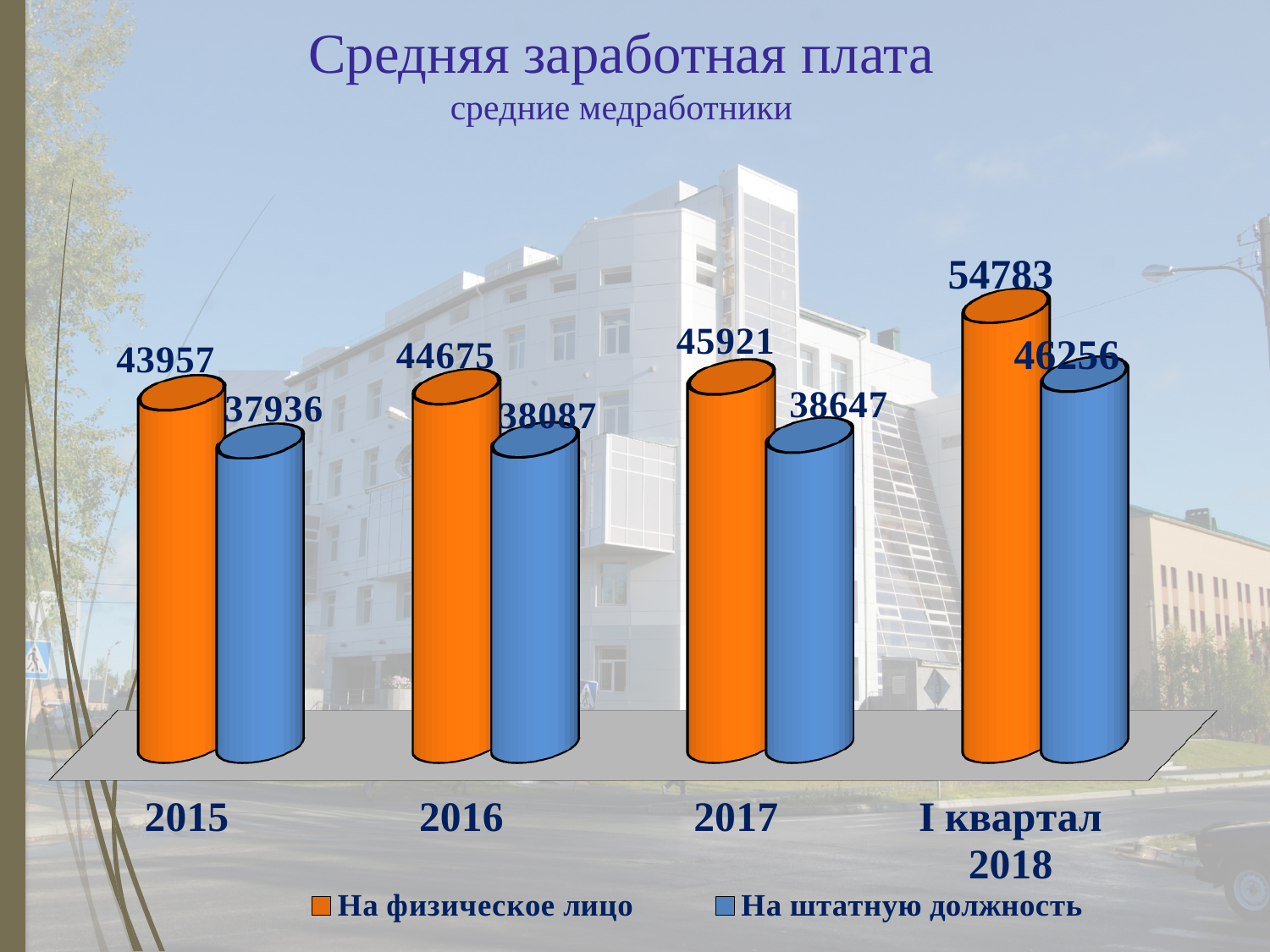

# Средняя заработная плата средние медработники

[unsupported chart]